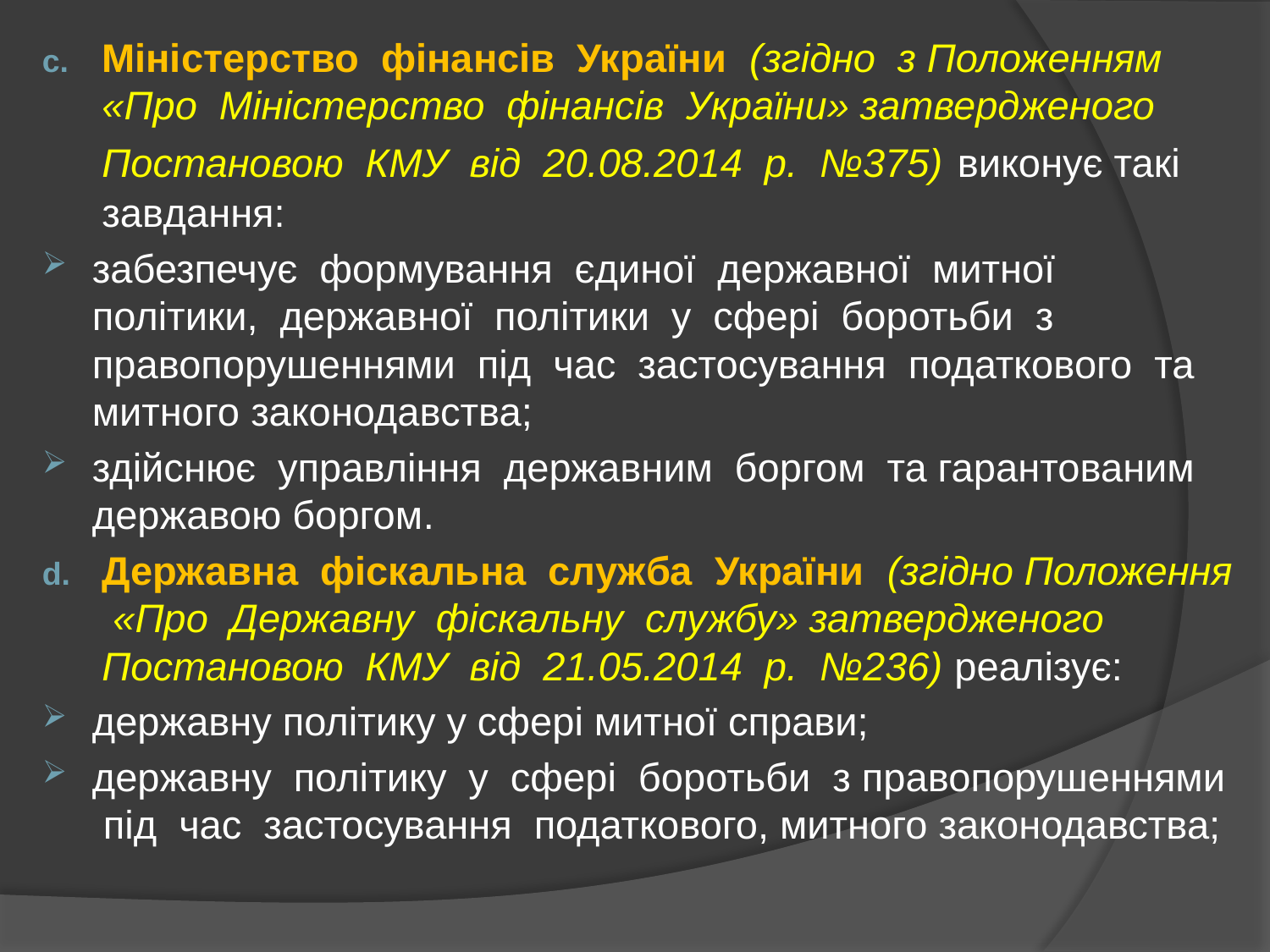

Міністерство  фінансів  України  (згідно  з Положенням  «Про  Міністерство  фінансів  України» затвердженого  Постановою  КМУ  від  20.08.2014  р.  №375) виконує такі завдання:
забезпечує  формування  єдиної  державної  митної політики,  державної  політики  у  сфері  боротьби  з правопорушеннями  під  час  застосування  податкового  та митного законодавства;
здійснює  управління  державним  боргом  та гарантованим державою боргом.
Державна  фіскальна  служба  України  (згідно Положення  «Про  Державну  фіскальну  службу» затвердженого  Постановою  КМУ  від  21.05.2014  р.  №236) реалізує:
державну політику у сфері митної справи;
державну  політику  у  сфері  боротьби  з правопорушеннями  під  час  застосування  податкового, митного законодавства;